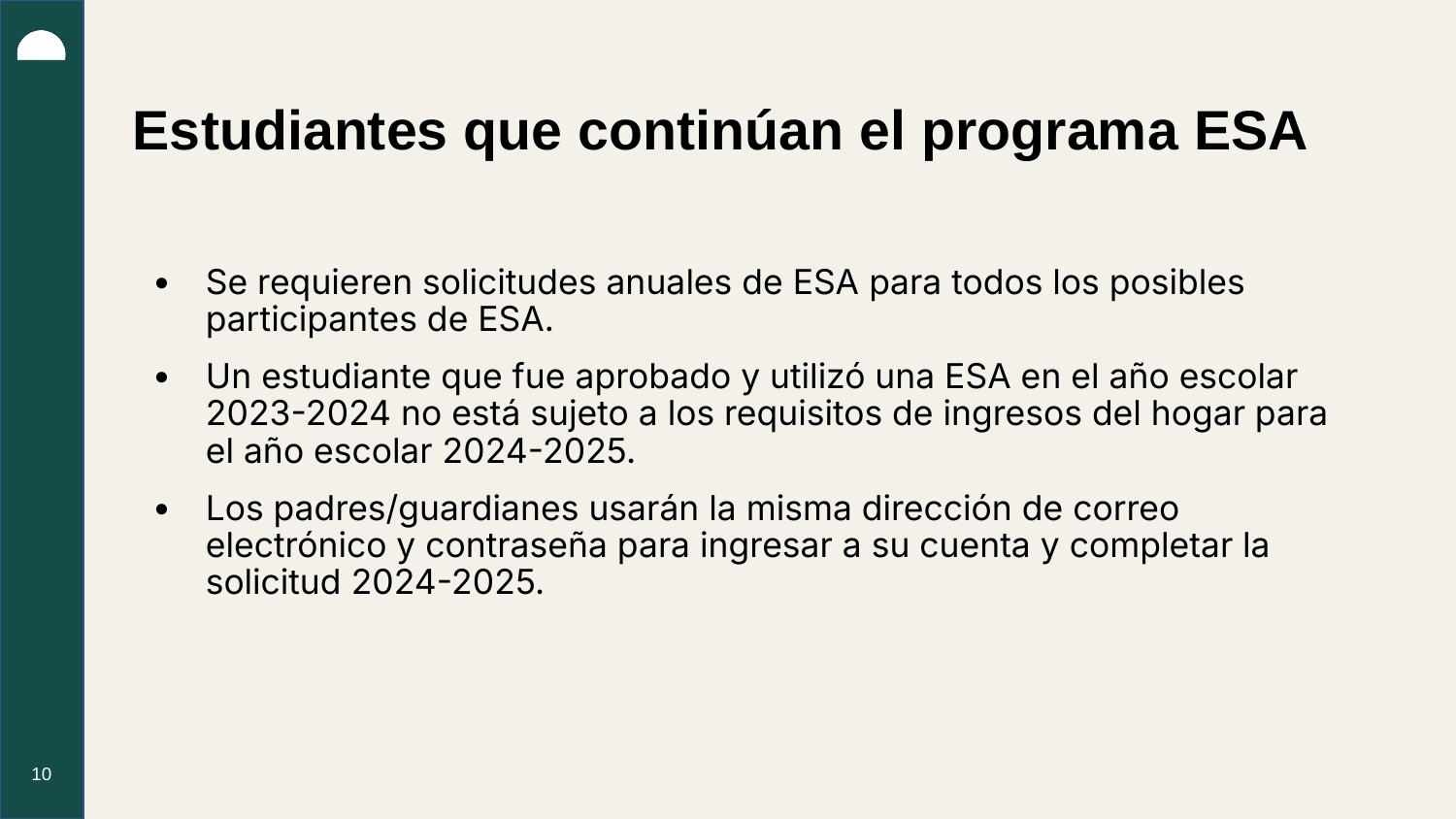

# Estudiantes que continúan el programa ESA

Se requieren solicitudes anuales de ESA para todos los posibles participantes de ESA.
Un estudiante que fue aprobado y utilizó una ESA en el año escolar 2023-2024 no está sujeto a los requisitos de ingresos del hogar para el año escolar 2024-2025.
Los padres/guardianes usarán la misma dirección de correo electrónico y contraseña para ingresar a su cuenta y completar la solicitud 2024-2025.
10